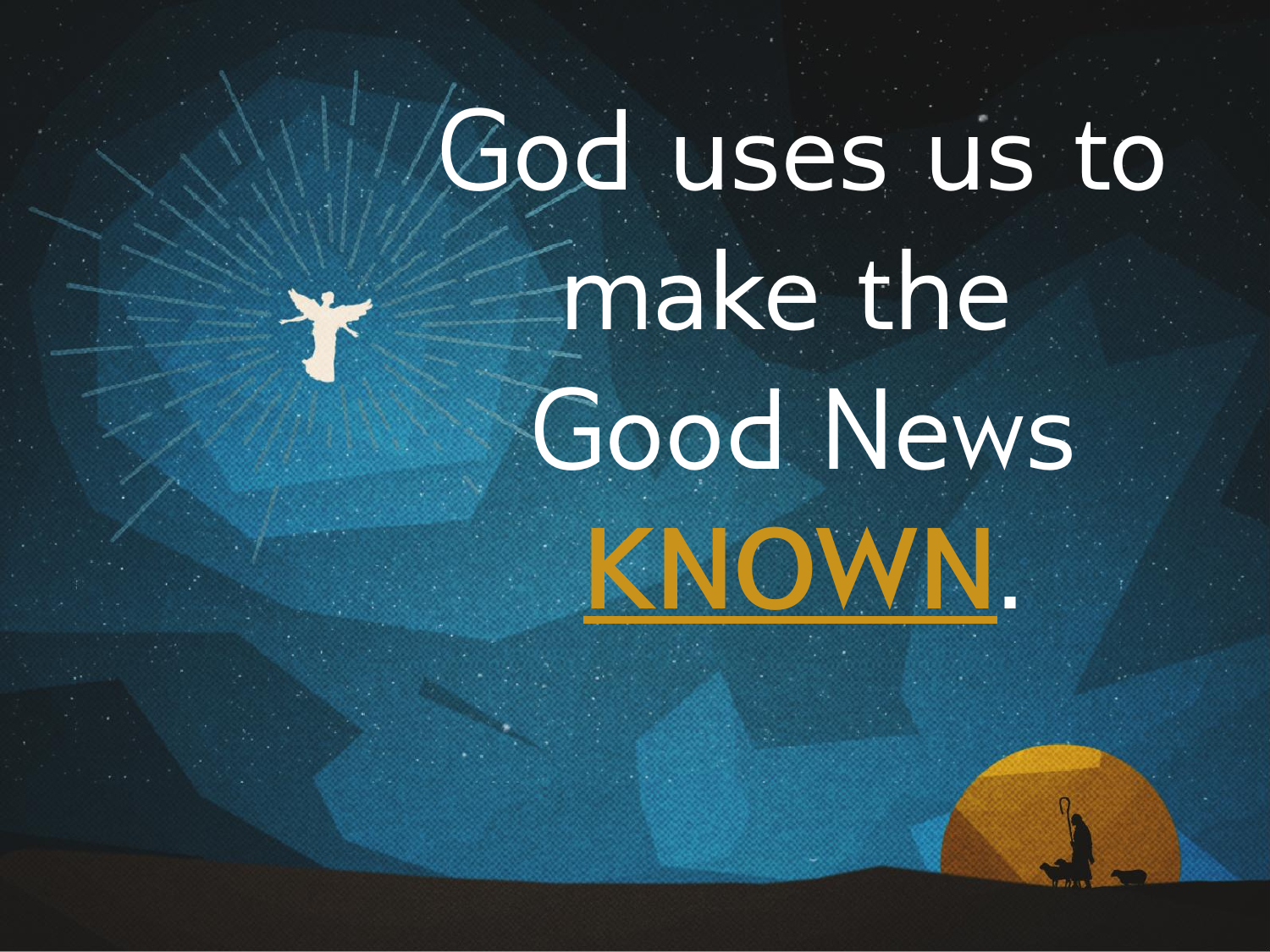

God uses us to make the
Good News KNOWN.